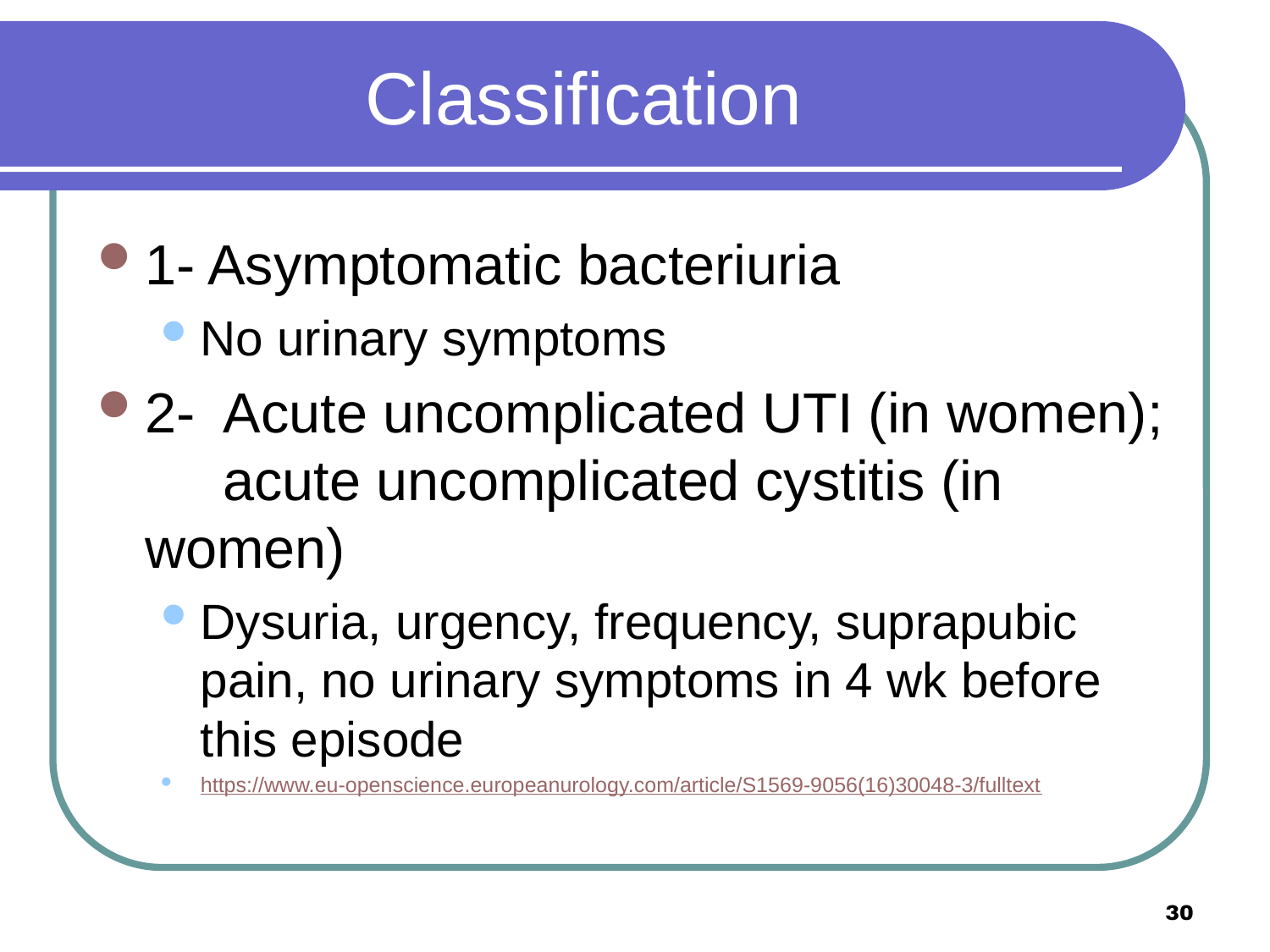

# Classification
1- Asymptomatic bacteriuria
No urinary symptoms
2-  Acute uncomplicated UTI (in women);      acute uncomplicated cystitis (in women)
Dysuria, urgency, frequency, suprapubic pain, no urinary symptoms in 4 wk before this episode
https://www.eu-openscience.europeanurology.com/article/S1569-9056(16)30048-3/fulltext
30